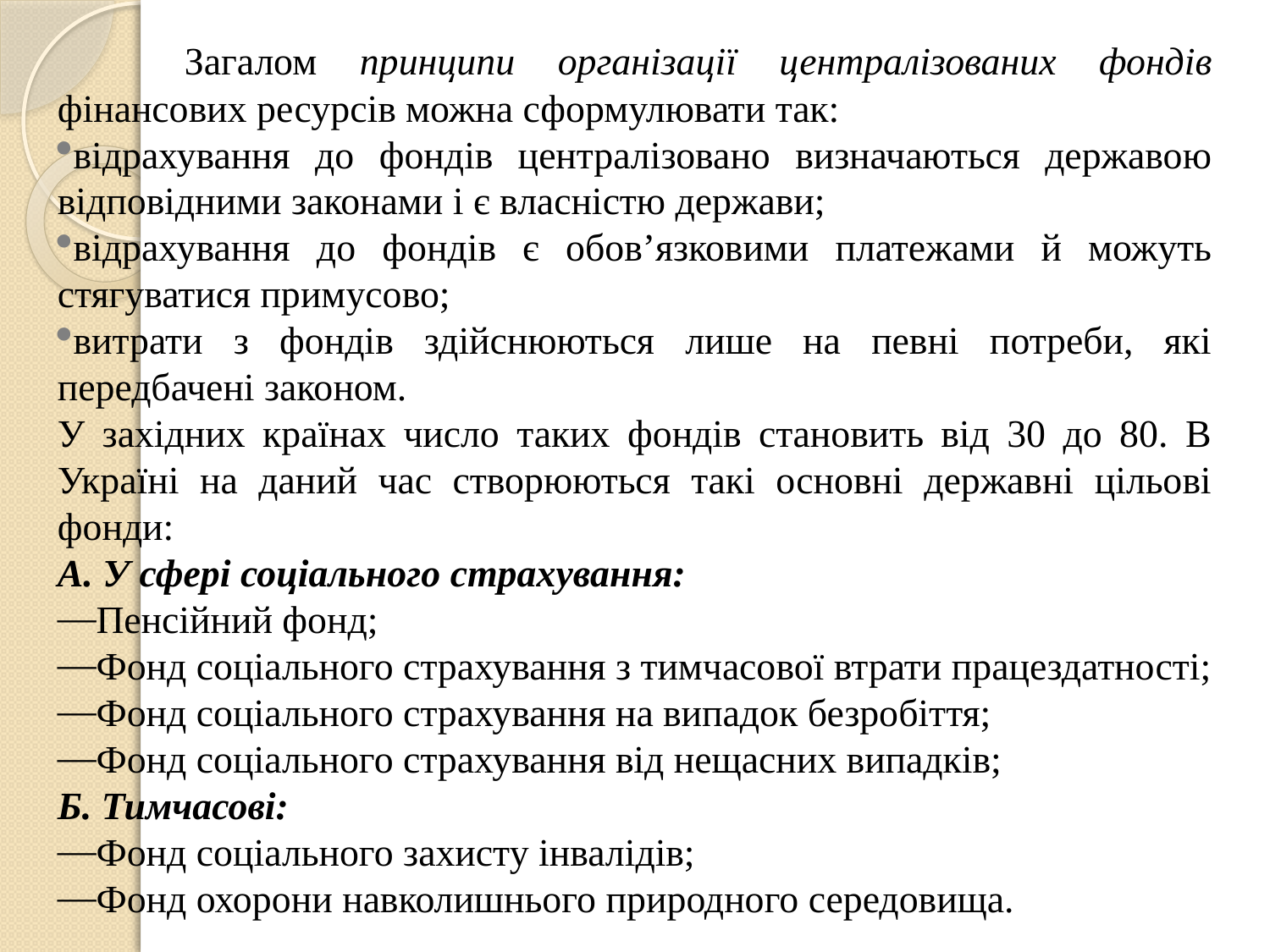

Загалом принципи організації централізованих фондів фінансових ресурсів можна сформулювати так:
відрахування до фондів централізовано визначаються державою відповідними законами і є власністю держави;
відрахування до фондів є обов’язковими платежами й можуть стягуватися примусово;
витрати з фондів здійснюються лише на певні потреби, які передбачені законом.
У західних країнах число таких фондів становить від 30 до 80. В Україні на даний час створюються такі основні державні цільові фонди:
А. У сфері соціального страхування:
Пенсійний фонд;
Фонд соціального страхування з тимчасової втрати працездатності;
Фонд соціального страхування на випадок безробіття;
Фонд соціального страхування від нещасних випадків;
Б. Тимчасові:
Фонд соціального захисту інвалідів;
Фонд охорони навколишнього природного середовища.